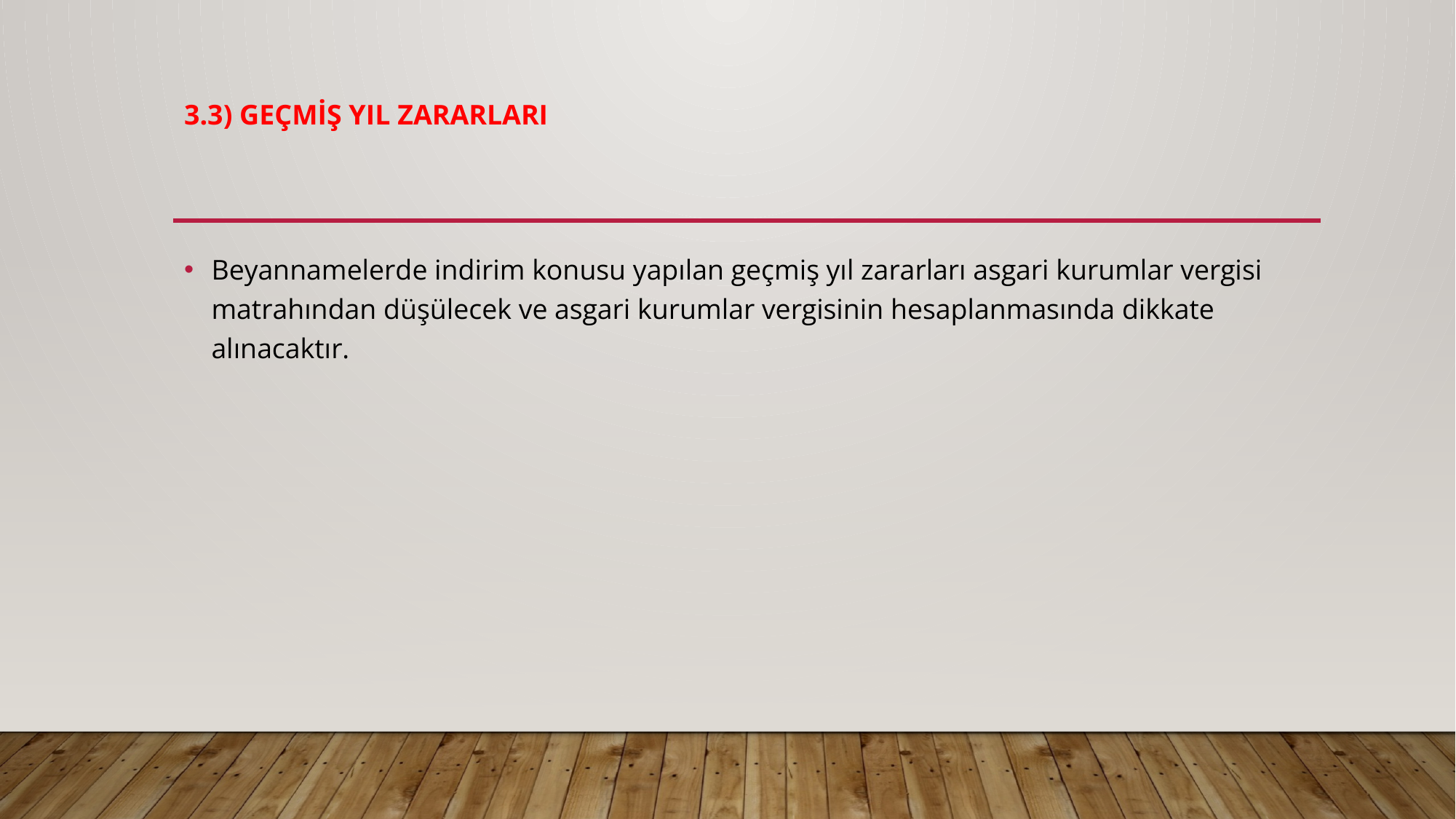

# 3.3) Geçmiş yıl zararları
Beyannamelerde indirim konusu yapılan geçmiş yıl zararları asgari kurumlar vergisi matrahından düşülecek ve asgari kurumlar vergisinin hesaplanmasında dikkate alınacaktır.